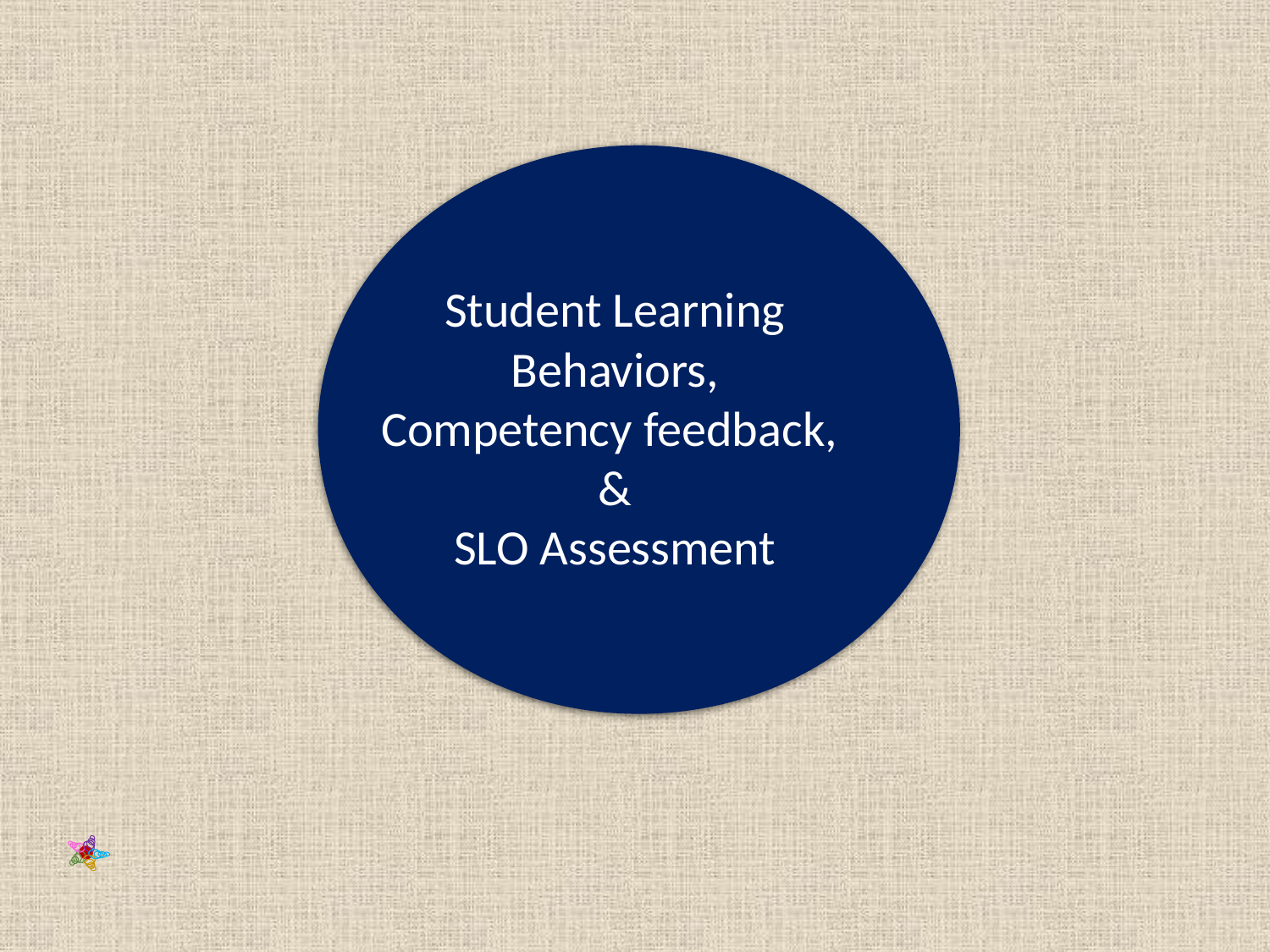

Student Learning
Behaviors,
Competency feedback,
 &
SLO Assessment
Student Learning
Behaviors
&
Grading
SLO Assessment & Reporting